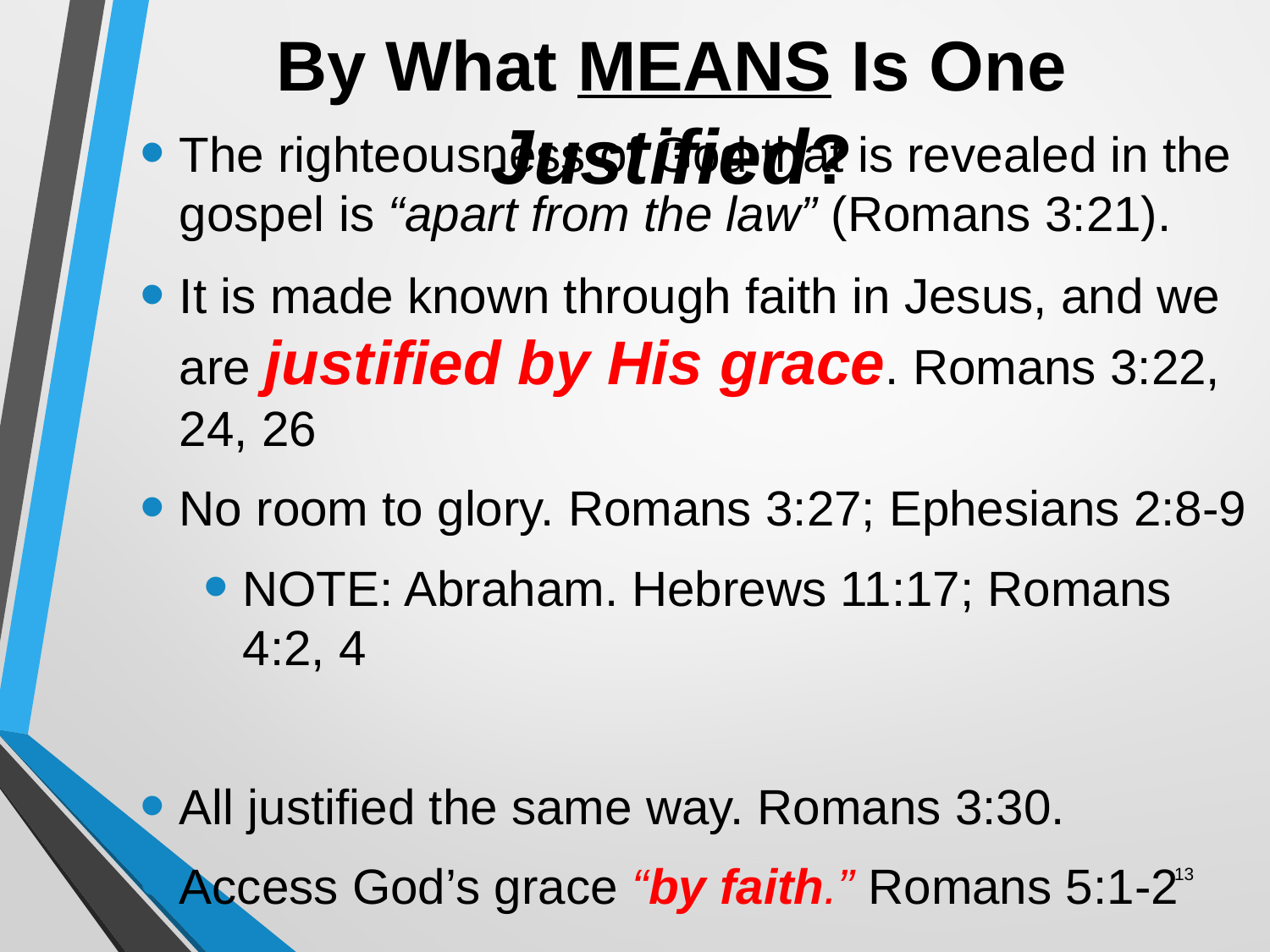

# By What MEANS Is One Justified?
The righteousness of God that is revealed in the gospel is “apart from the law” (Romans 3:21).
It is made known through faith in Jesus, and we are justified by His grace. Romans 3:22, 24, 26
No room to glory. Romans 3:27; Ephesians 2:8-9
NOTE: Abraham. Hebrews 11:17; Romans 4:2, 4

All justified the same way. Romans 3:30.
Access God’s grace “by faith.” Romans 5:1-2
13